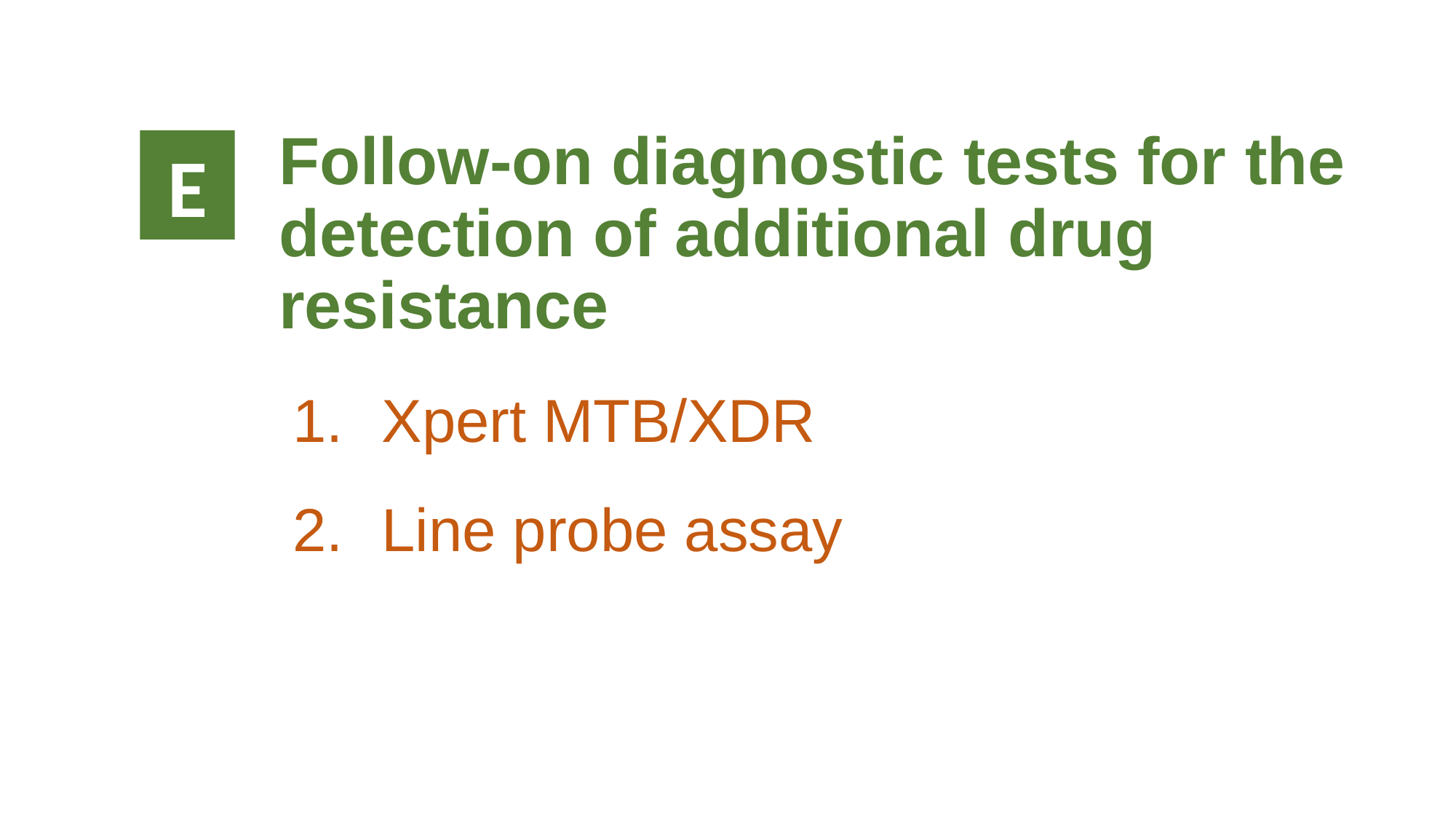

E
# Follow-on diagnostic tests for the  detection of additional drug resistance
Xpert MTB/XDR
Line probe assay